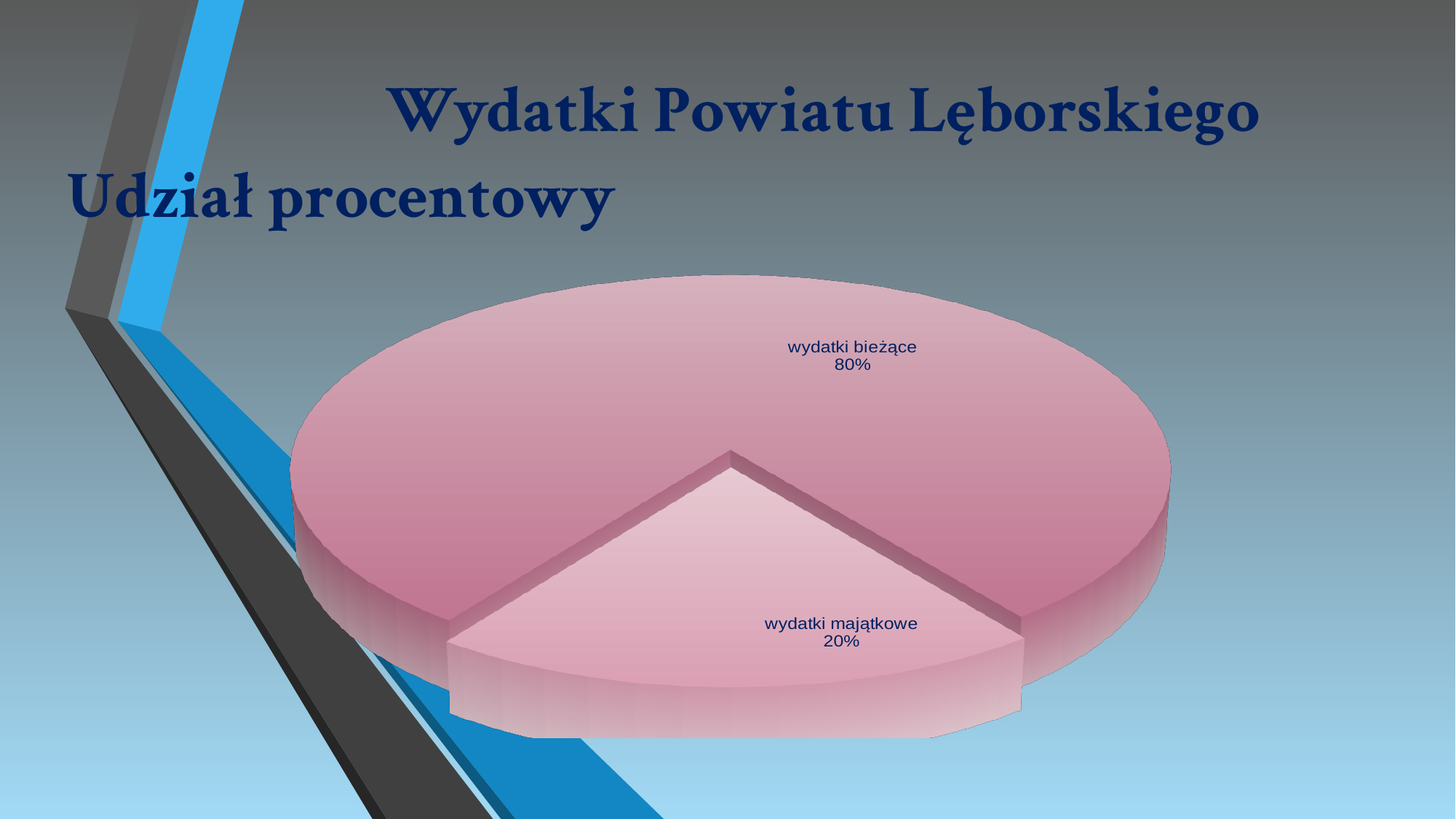

Wydatki Powiatu Lęborskiego
Udział procentowy

[unsupported chart]